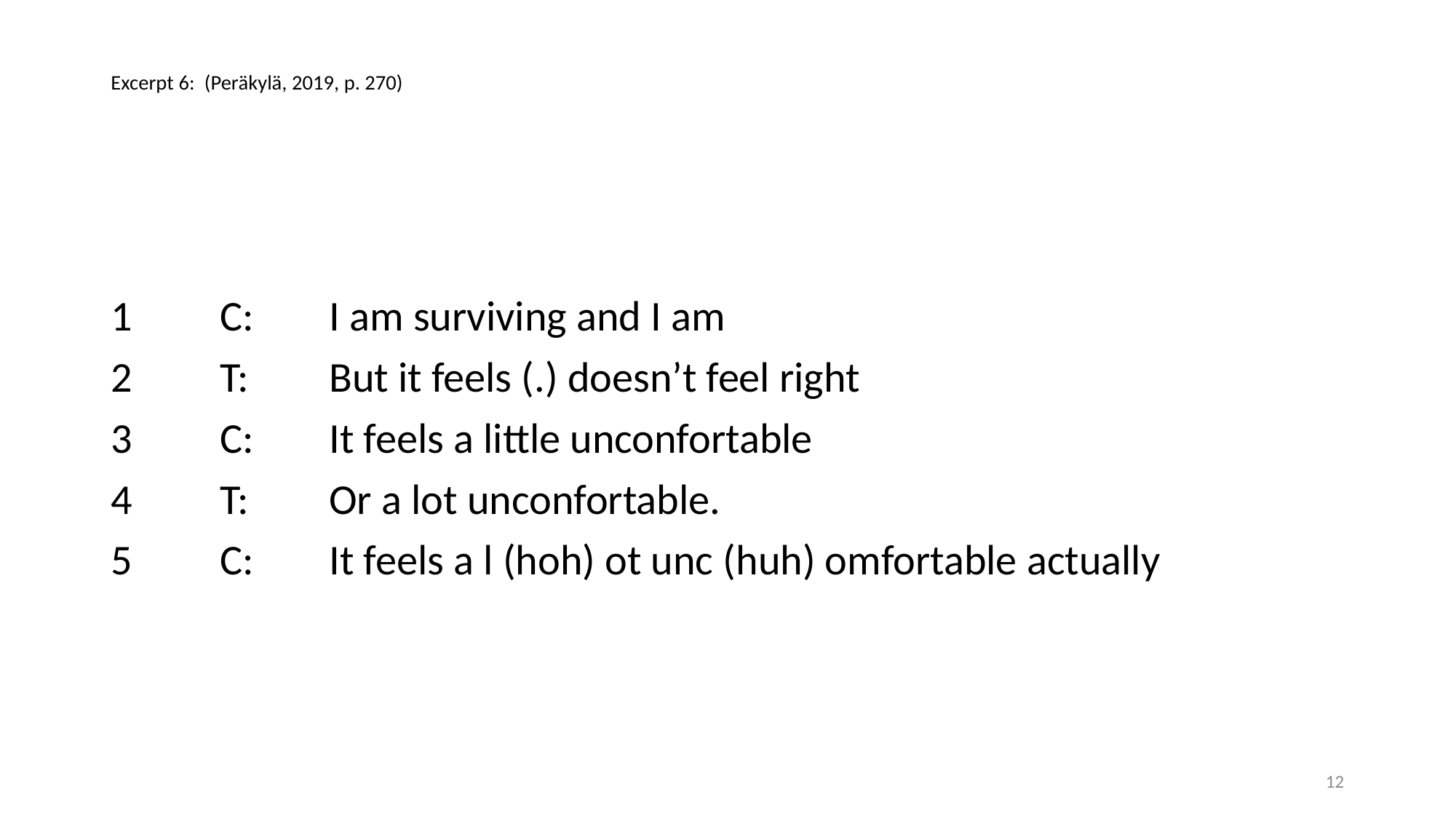

# Excerpt 6:  (Peräkylä, 2019, p. 270)

1	C:	I am surviving and I am
2	T:	But it feels (.) doesn’t feel right
3	C:	It feels a little unconfortable
4	T:	Or a lot unconfortable.
5	C:	It feels a l (hoh) ot unc (huh) omfortable actually

12